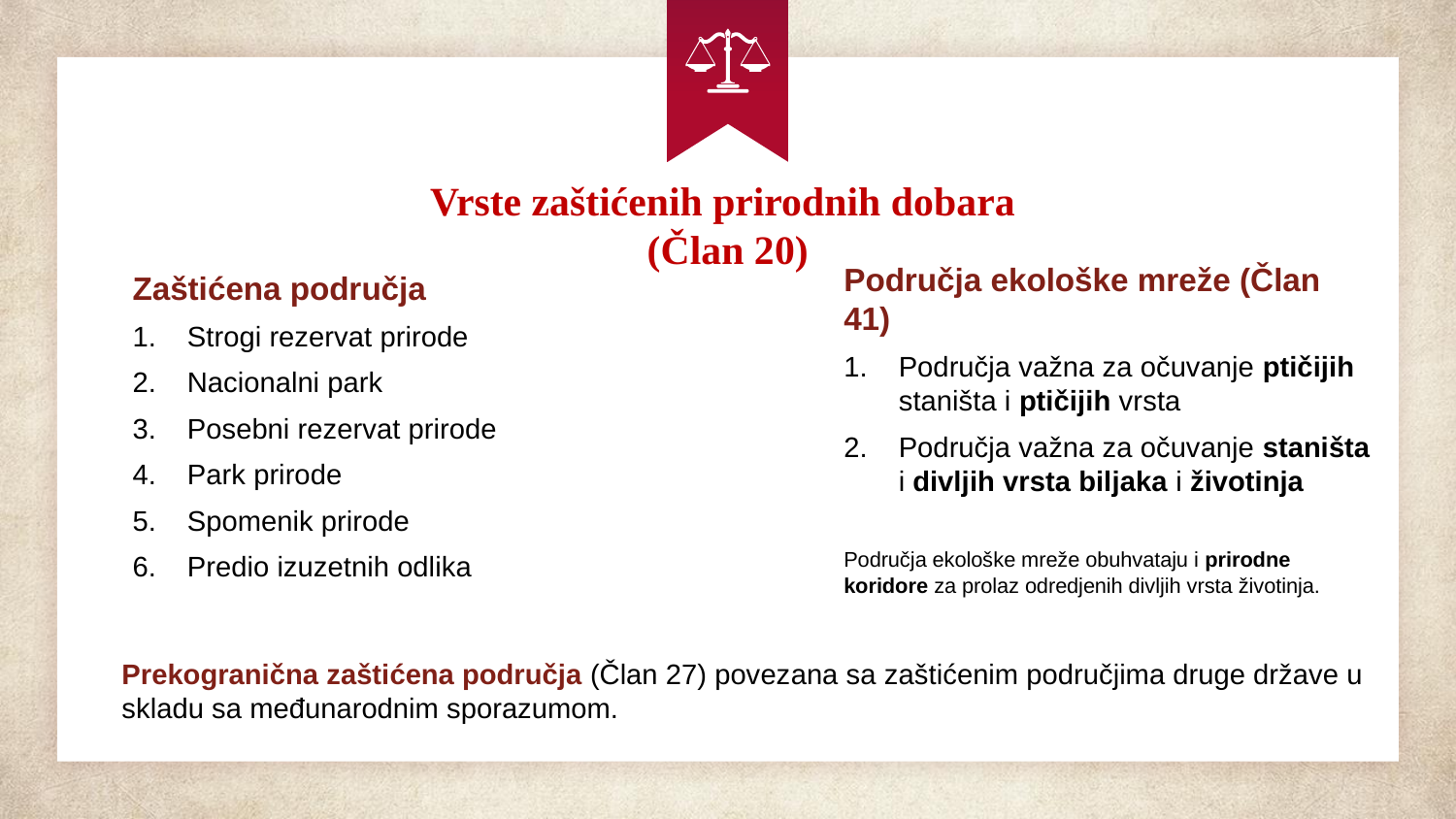

Vrste zaštićenih prirodnih dobara
(Član 20)
Područja ekološke mreže (Član 41)
Područja važna za očuvanje ptičijih staništa i ptičijih vrsta
Područja važna za očuvanje staništa i divljih vrsta biljaka i životinja

Područja ekološke mreže obuhvataju i prirodne koridore za prolaz odredjenih divljih vrsta životinja.

Zaštićena područja
Strogi rezervat prirode
Nacionalni park
Posebni rezervat prirode
Park prirode
Spomenik prirode
Predio izuzetnih odlika

Prekogranična zaštićena područja (Član 27) povezana sa zaštićenim područjima druge države u skladu sa međunarodnim sporazumom.